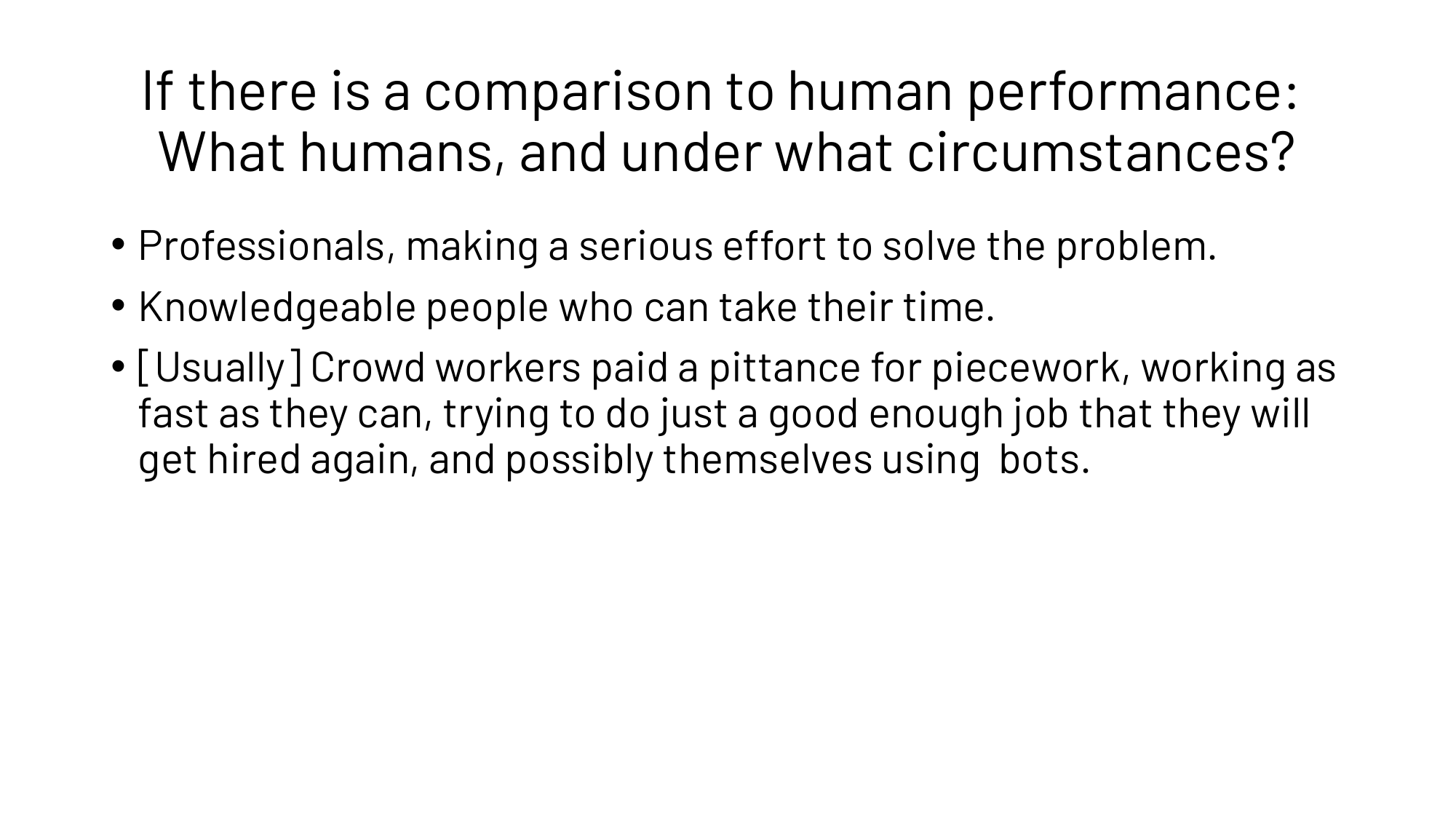

# If there is a comparison to human performance: What humans, and under what circumstances?
Professionals, making a serious effort to solve the problem.
Knowledgeable people who can take their time.
[Usually] Crowd workers paid a pittance for piecework, working as fast as they can, trying to do just a good enough job that they will get hired again, and possibly themselves using  bots.